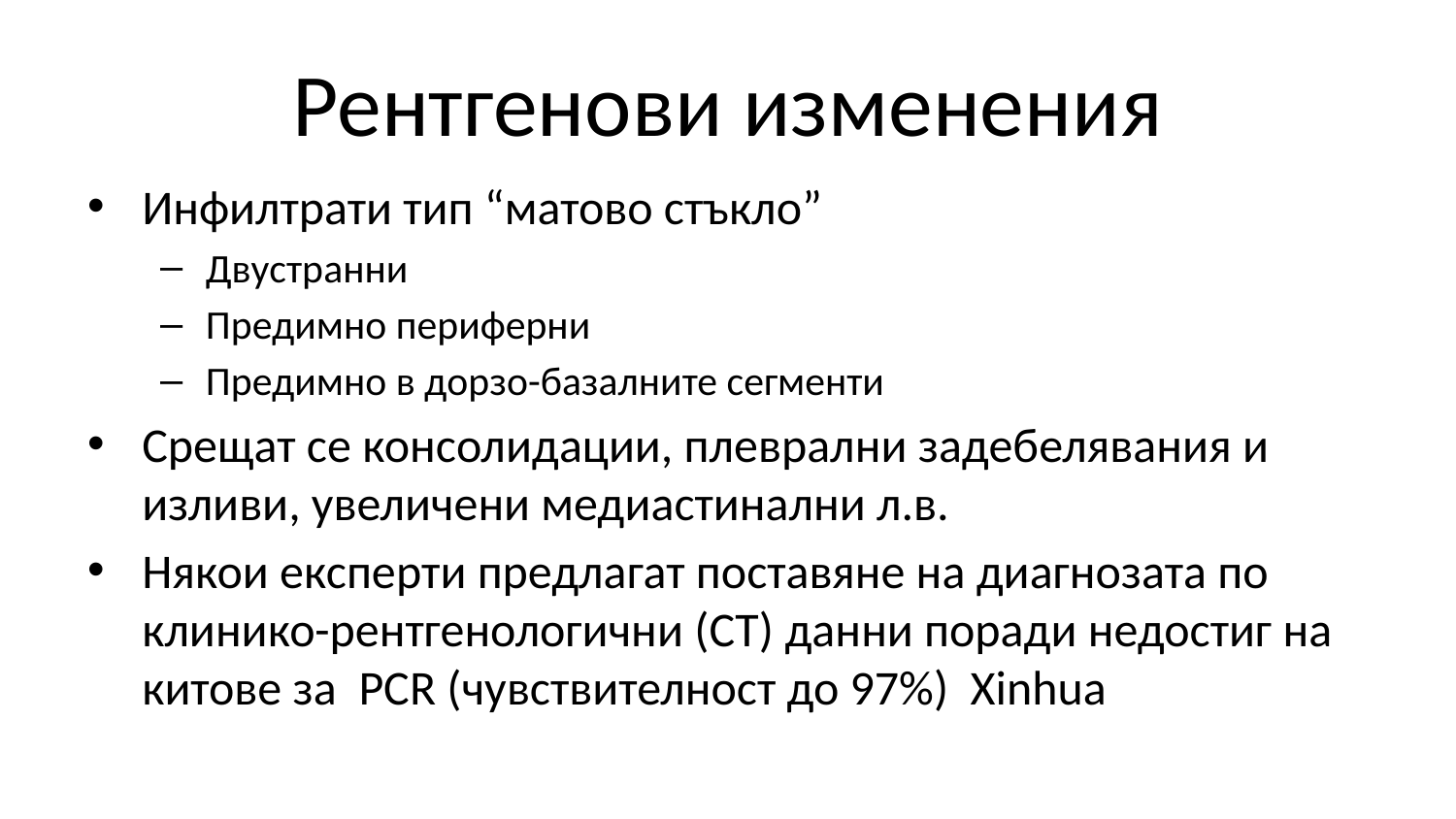

# Рентгенови изменения
Инфилтрати тип “матово стъкло”
Двустранни
Предимно периферни
Предимно в дорзо-базалните сегменти
Срещат се консолидации, плеврални задебелявания и изливи, увеличени медиастинални л.в.
Някои експерти предлагат поставяне на диагнозата по клинико-рентгенологични (CT) данни поради недостиг на китове за  PCR (чувствителност до 97%)  Xinhua